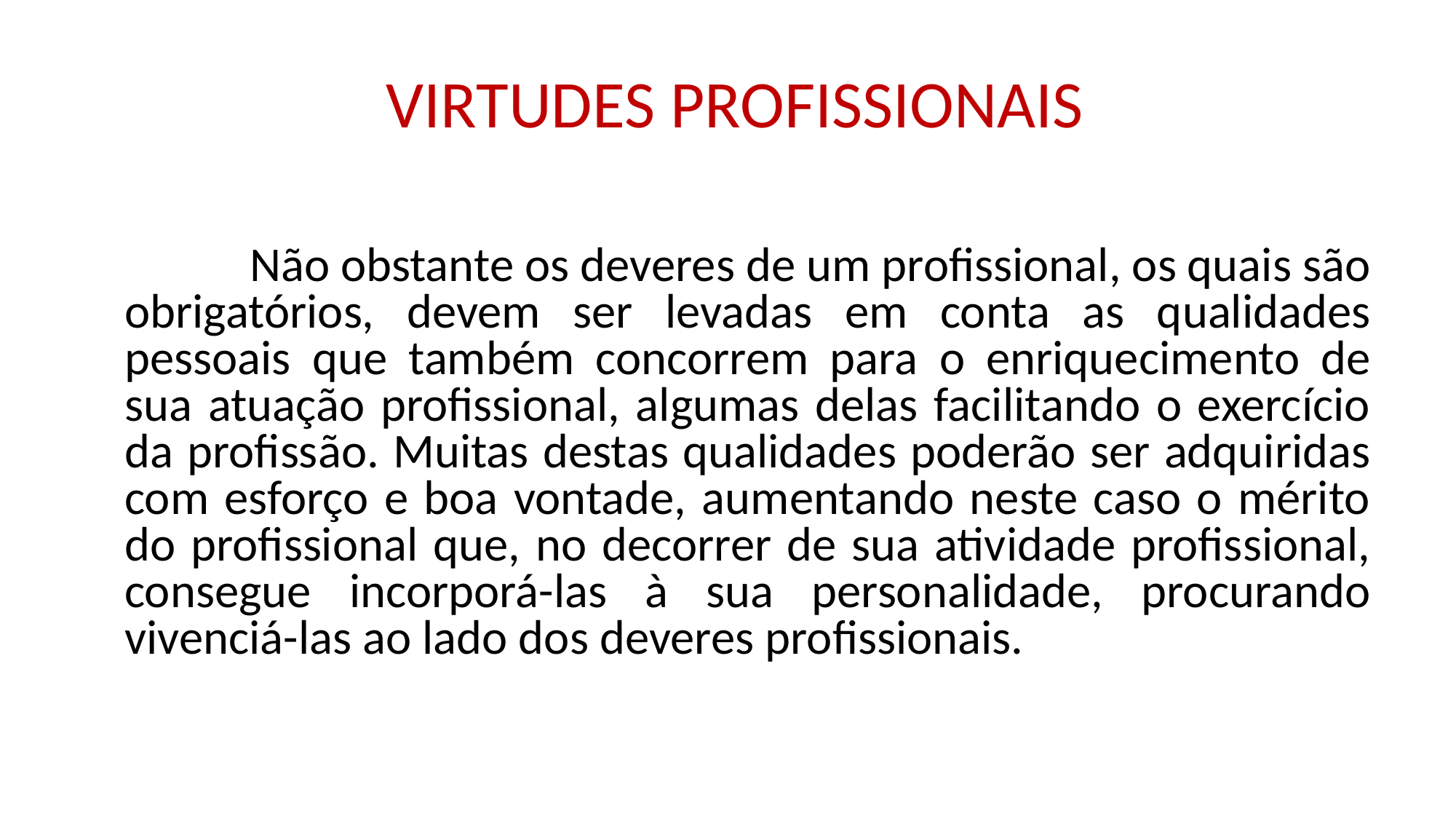

# VIRTUDES PROFISSIONAIS
                    Não obstante os deveres de um profissional, os quais são obrigatórios, devem ser levadas em conta as qualidades pessoais que também concorrem para o enriquecimento de sua atuação profissional, algumas delas facilitando o exercício da profissão. Muitas destas qualidades poderão ser adquiridas com esforço e boa vontade, aumentando neste caso o mérito do profissional que, no decorrer de sua atividade profissional, consegue incorporá-las à sua personalidade, procurando vivenciá-las ao lado dos deveres profissionais.